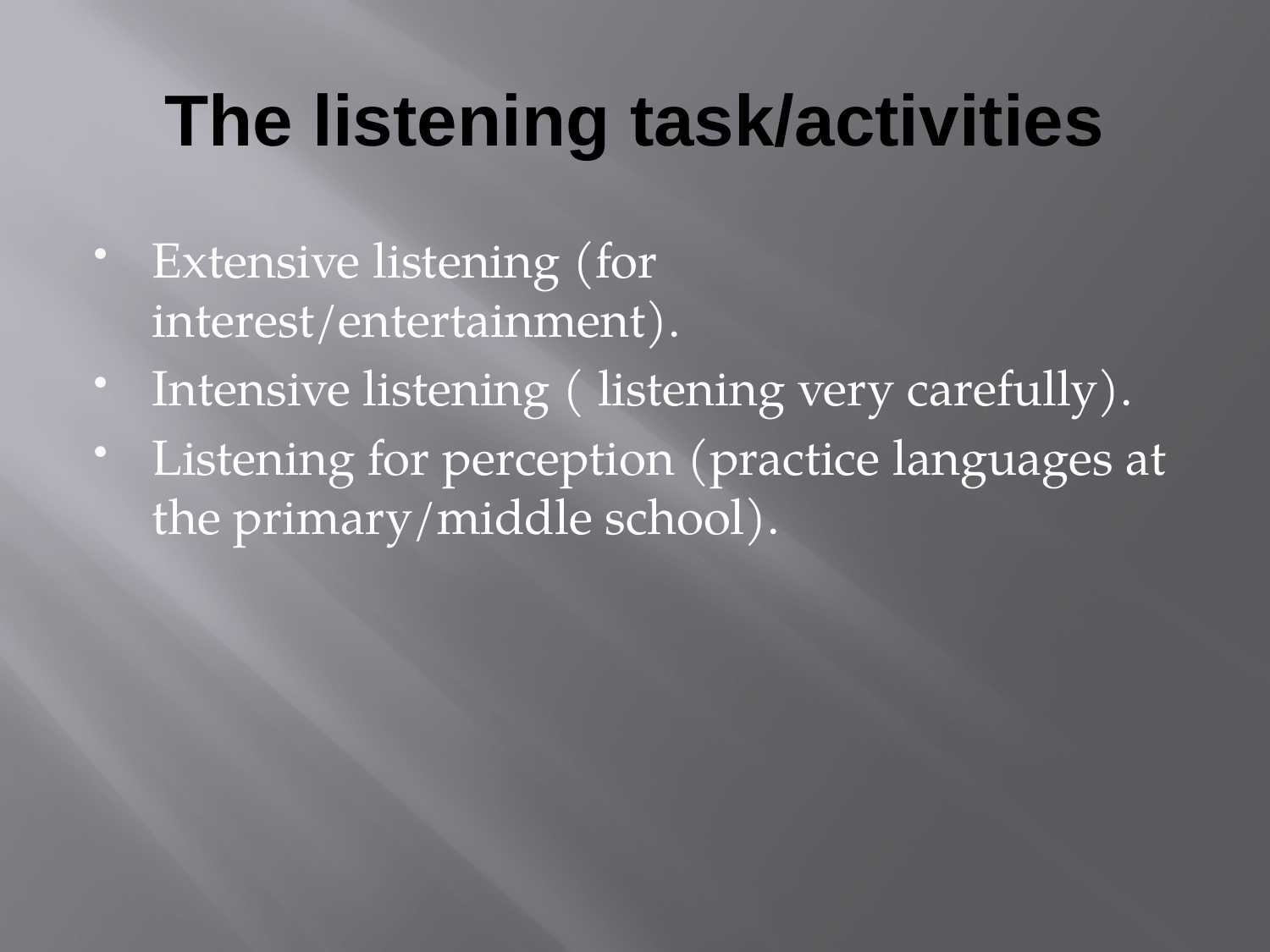

# The listening task/activities
Extensive listening (for interest/entertainment).
Intensive listening ( listening very carefully).
Listening for perception (practice languages at the primary/middle school).